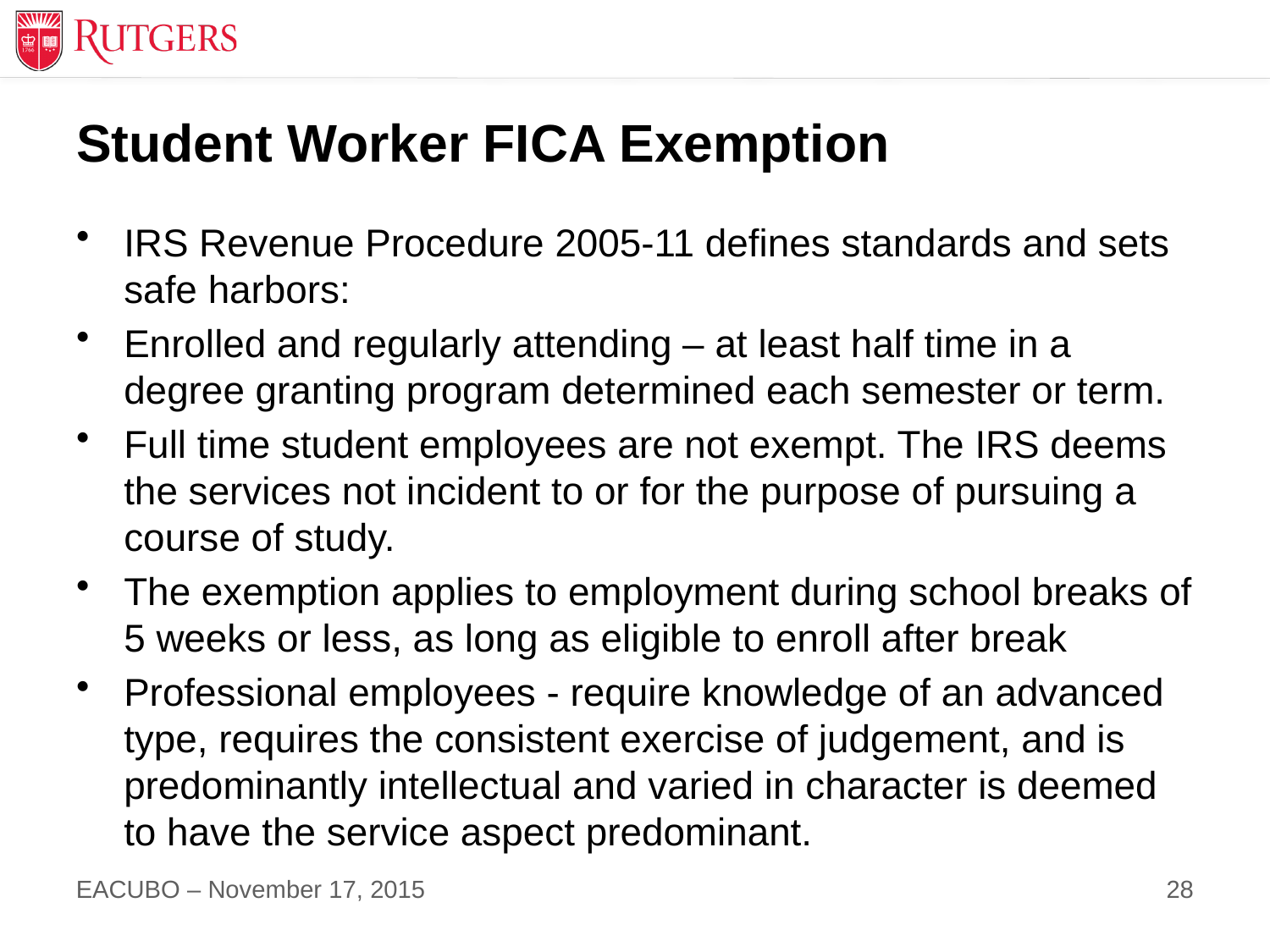

# Student Worker FICA Exemption
IRS Revenue Procedure 2005-11 defines standards and sets safe harbors:
Enrolled and regularly attending – at least half time in a degree granting program determined each semester or term.
Full time student employees are not exempt. The IRS deems the services not incident to or for the purpose of pursuing a course of study.
The exemption applies to employment during school breaks of 5 weeks or less, as long as eligible to enroll after break
Professional employees - require knowledge of an advanced type, requires the consistent exercise of judgement, and is predominantly intellectual and varied in character is deemed to have the service aspect predominant.

28